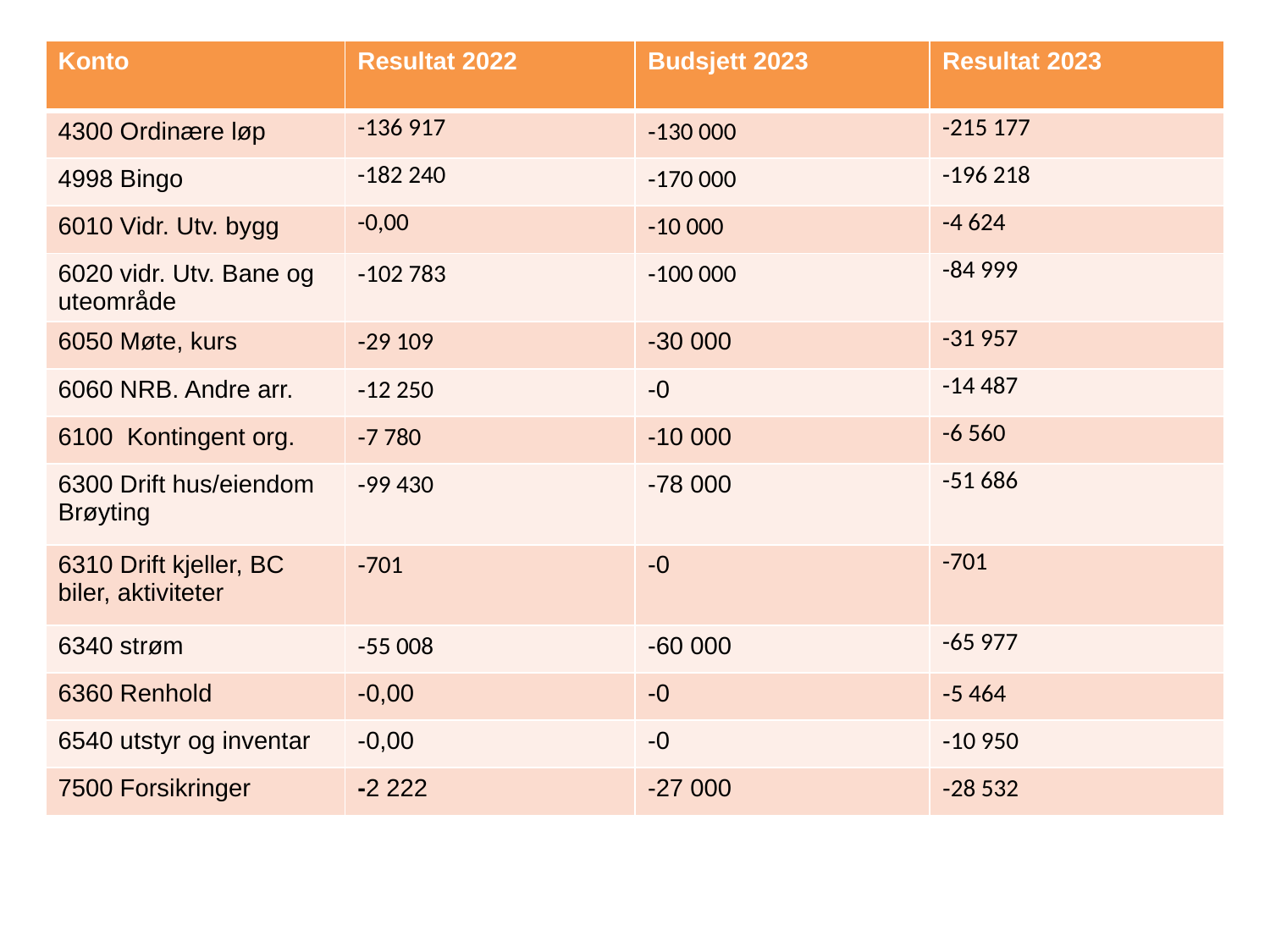

| Konto | Resultat 2022 | Budsjett 2023 | Resultat 2023 |
| --- | --- | --- | --- |
| 4300 Ordinære løp | -136 917 | -130 000 | -215 177 |
| 4998 Bingo | -182 240 | -170 000 | -196 218 |
| 6010 Vidr. Utv. bygg | -0,00 | -10 000 | -4 624 |
| 6020 vidr. Utv. Bane og uteområde | -102 783 | -100 000 | -84 999 |
| 6050 Møte, kurs | -29 109 | -30 000 | -31 957 |
| 6060 NRB. Andre arr. | -12 250 | -0 | -14 487 |
| 6100 Kontingent org. | -7 780 | -10 000 | -6 560 |
| 6300 Drift hus/eiendom Brøyting | -99 430 | -78 000 | -51 686 |
| 6310 Drift kjeller, BC biler, aktiviteter | -701 | -0 | -701 |
| 6340 strøm | -55 008 | -60 000 | -65 977 |
| 6360 Renhold | -0,00 | -0 | -5 464 |
| 6540 utstyr og inventar | -0,00 | -0 | -10 950 |
| 7500 Forsikringer | -2 222 | -27 000 | -28 532 |